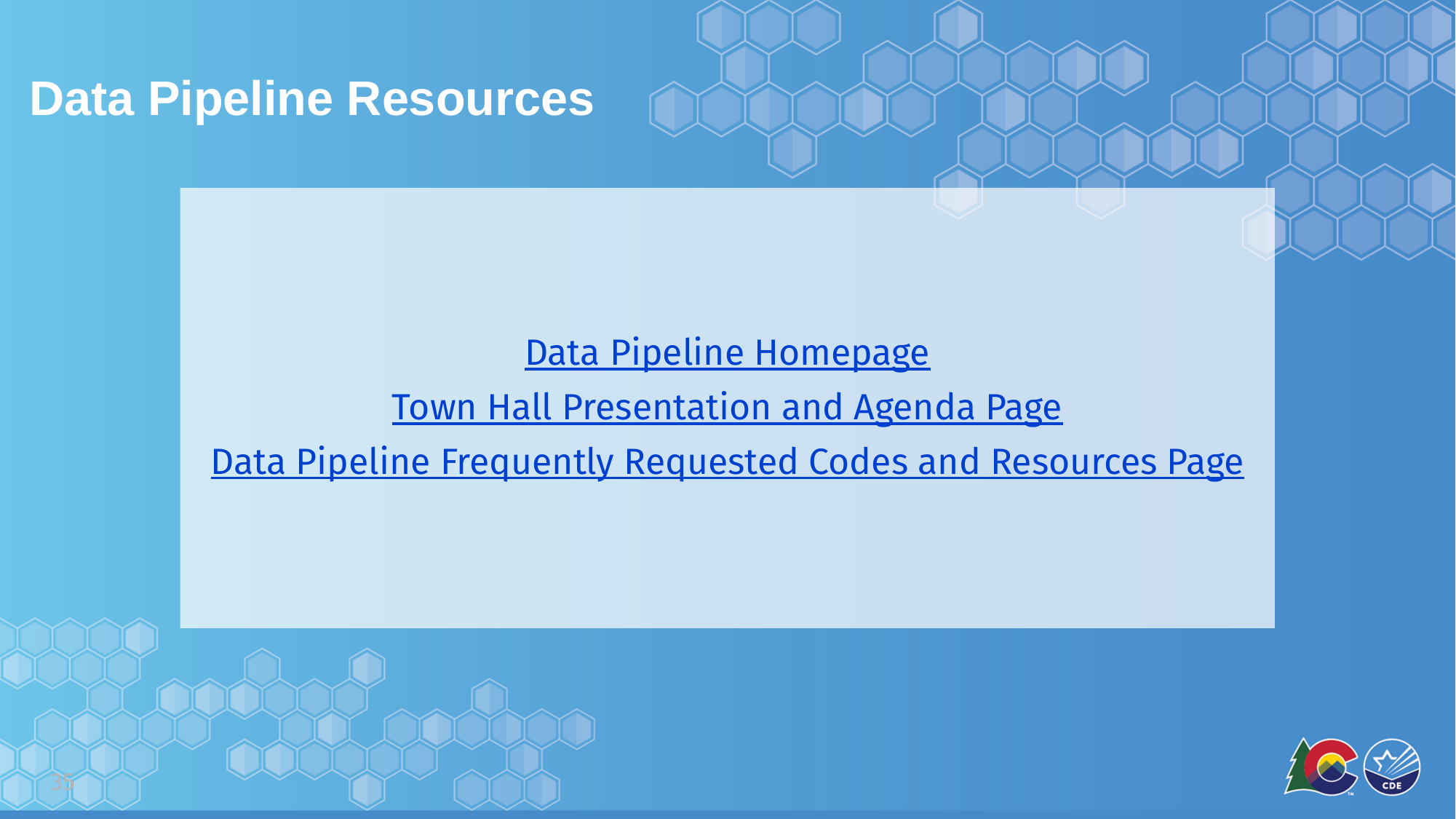

# Data Pipeline Resources
Data Pipeline Homepage
Town Hall Presentation and Agenda Page
Data Pipeline Frequently Requested Codes and Resources Page
35